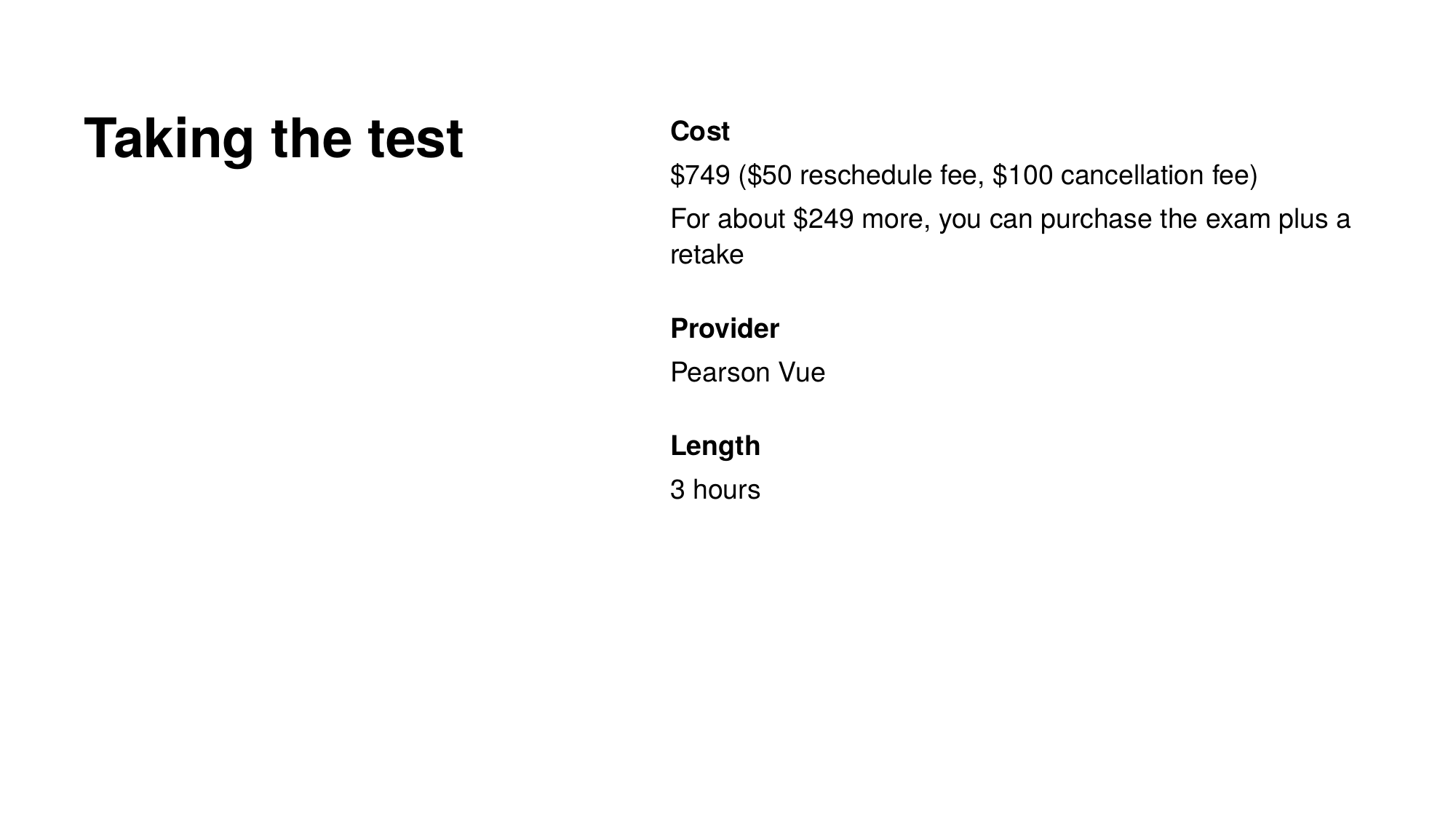

# Taking the test
Cost
$749 ($50 reschedule fee, $100 cancellation fee)
For about $249 more, you can purchase the exam plus a retake
Provider
Pearson Vue
Length
3 hours